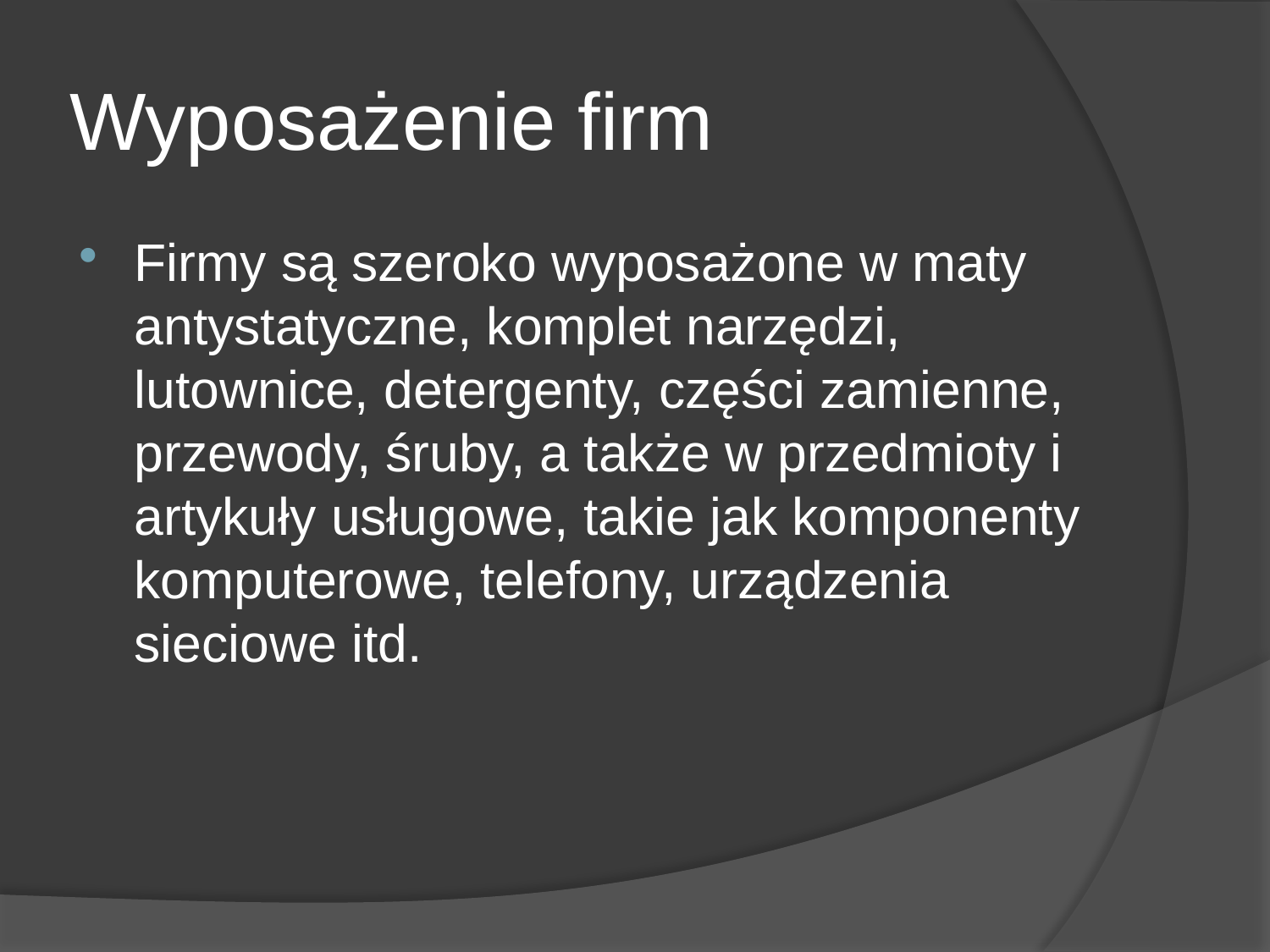

# Wyposażenie firm
Firmy są szeroko wyposażone w maty antystatyczne, komplet narzędzi, lutownice, detergenty, części zamienne, przewody, śruby, a także w przedmioty i artykuły usługowe, takie jak komponenty komputerowe, telefony, urządzenia sieciowe itd.